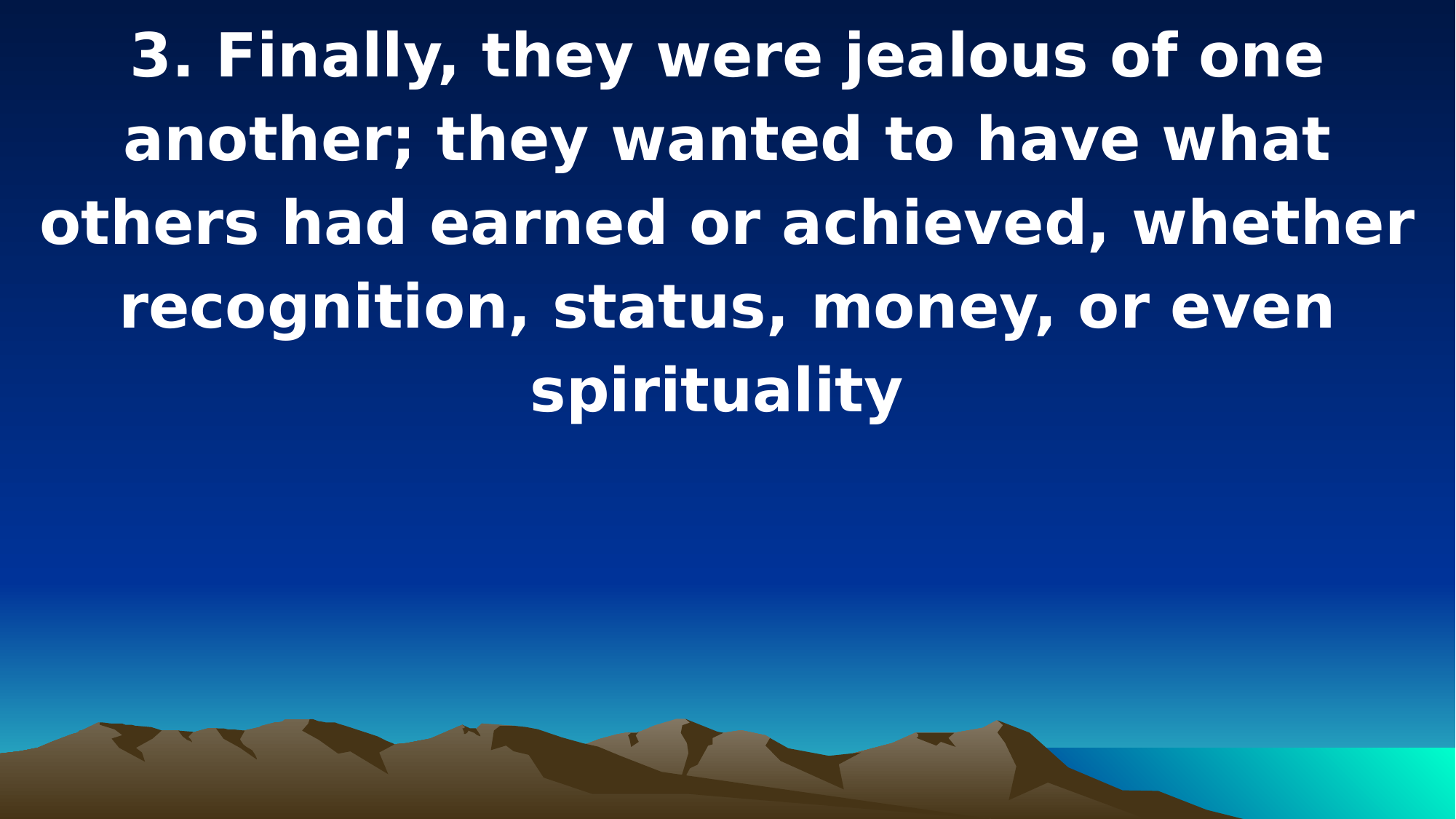

3. Finally, they were jealous of one another; they wanted to have what others had earned or achieved, whether recognition, status, money, or even spirituality